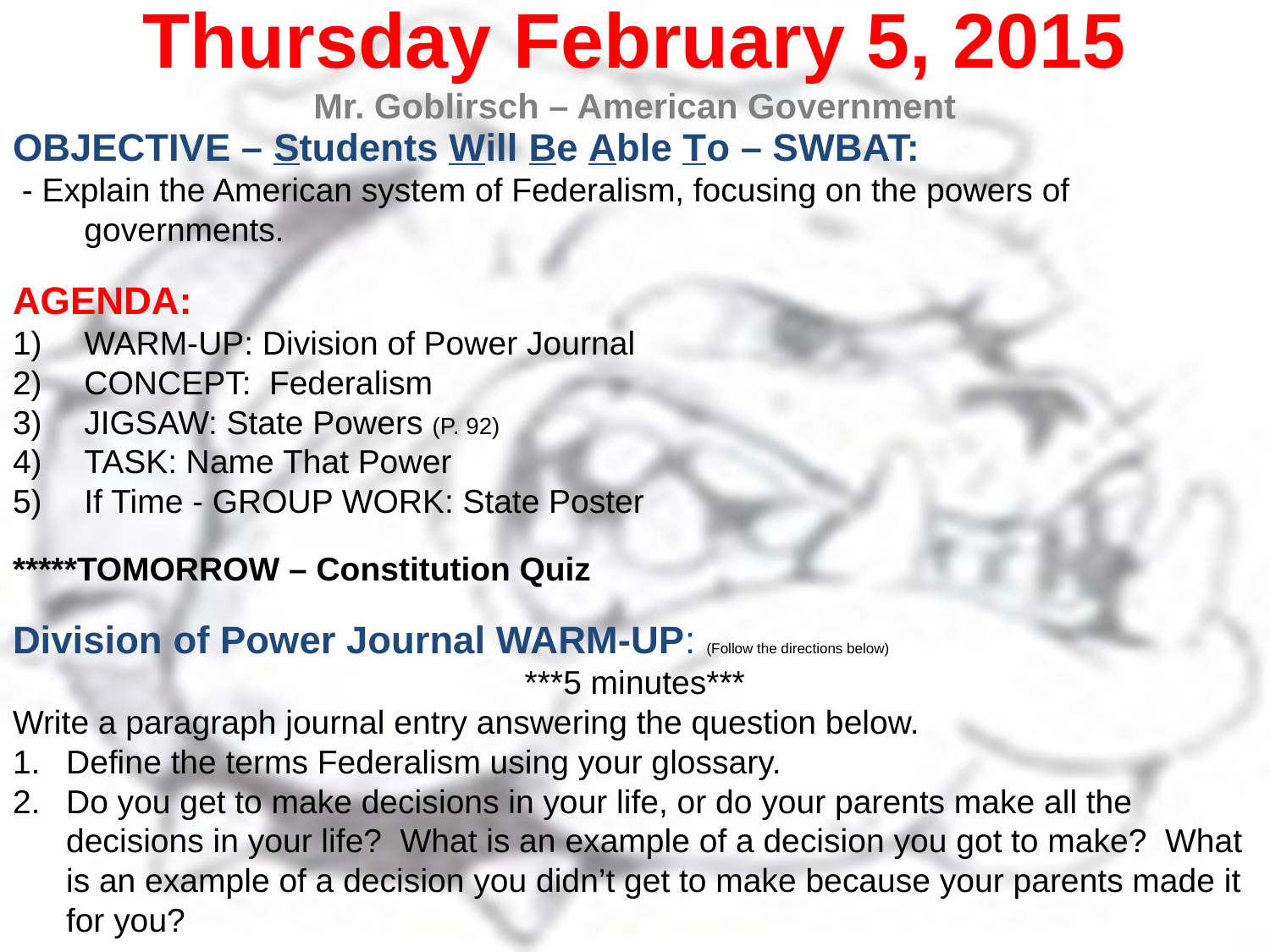

Thursday February 5, 2015
Mr. Goblirsch – American Government
OBJECTIVE – Students Will Be Able To – SWBAT:
 - Explain the American system of Federalism, focusing on the powers of governments.

AGENDA:
WARM-UP: Division of Power Journal
CONCEPT:  Federalism
JIGSAW: State Powers (P. 92)
TASK: Name That Power
If Time - GROUP WORK: State Poster

*****TOMORROW – Constitution Quiz

Division of Power Journal WARM-UP: (Follow the directions below)
***5 minutes***
Write a paragraph journal entry answering the question below.
Define the terms Federalism using your glossary.
Do you get to make decisions in your life, or do your parents make all the decisions in your life?  What is an example of a decision you got to make?  What is an example of a decision you didn’t get to make because your parents made it for you?